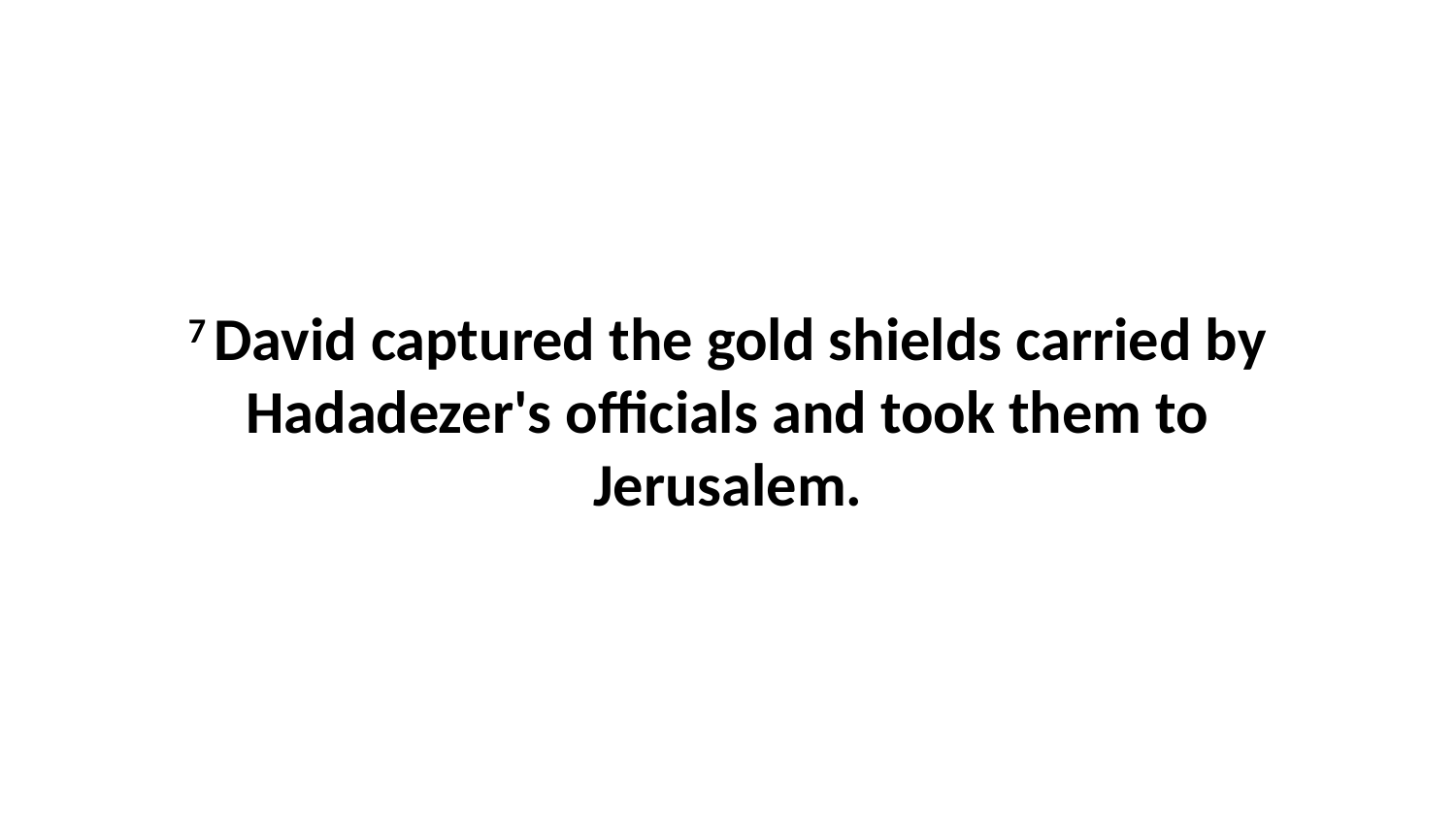

7 David captured the gold shields carried by Hadadezer's officials and took them to Jerusalem.